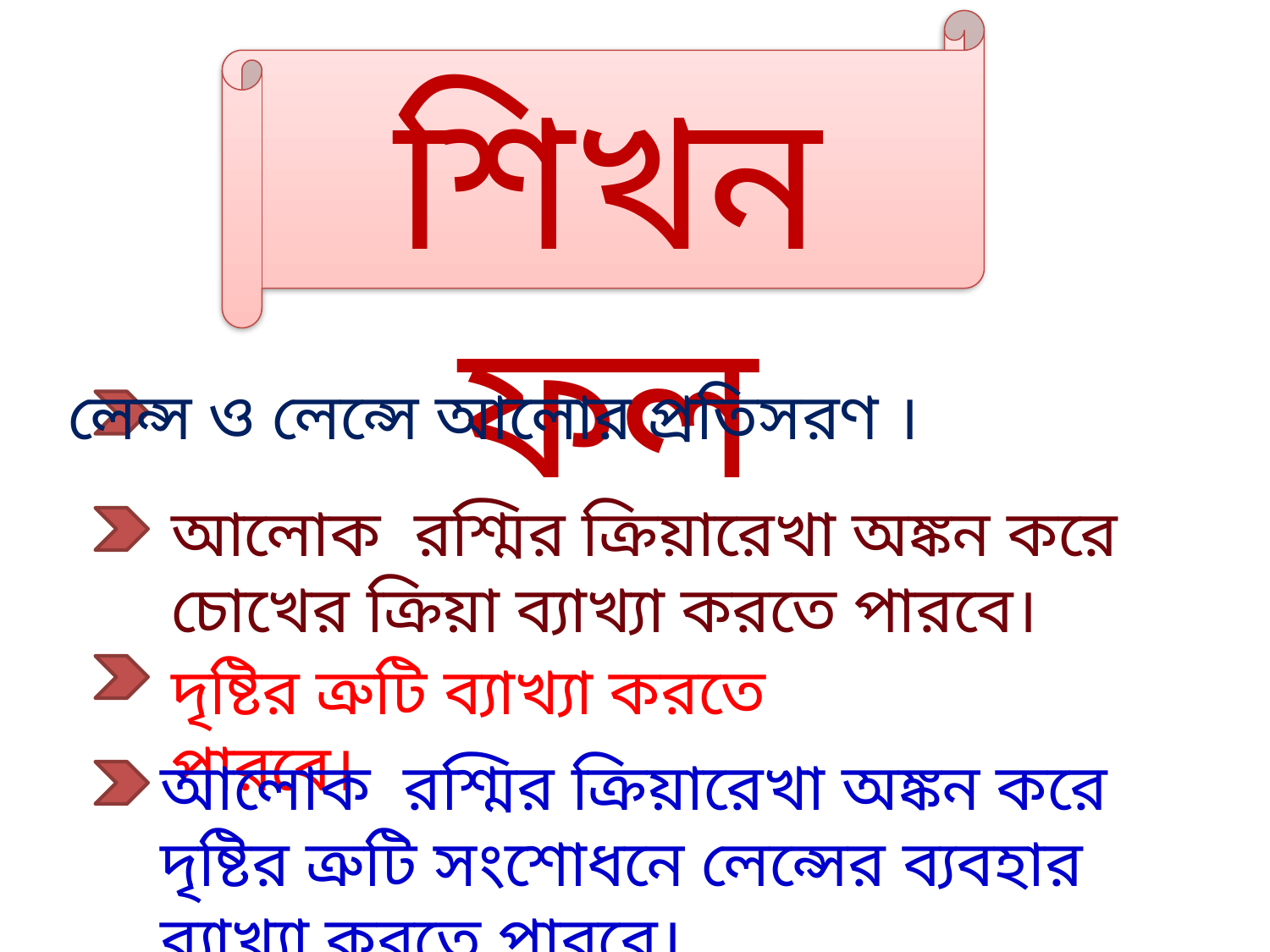

শিখন ফল
লেন্স ও লেন্সে আলোর প্রতিসরণ ।

আলোক  রশ্মির ক্রিয়ারেখা অঙ্কন করে চোখের ক্রিয়া ব্যাখ্যা করতে পারবে।

দৃষ্টির ত্রুটি ব্যাখ্যা করতে পারবে।

আলোক  রশ্মির ক্রিয়ারেখা অঙ্কন করে দৃষ্টির ত্রুটি সংশোধনে লেন্সের ব্যবহার ব্যাখ্যা করতে পারবে।